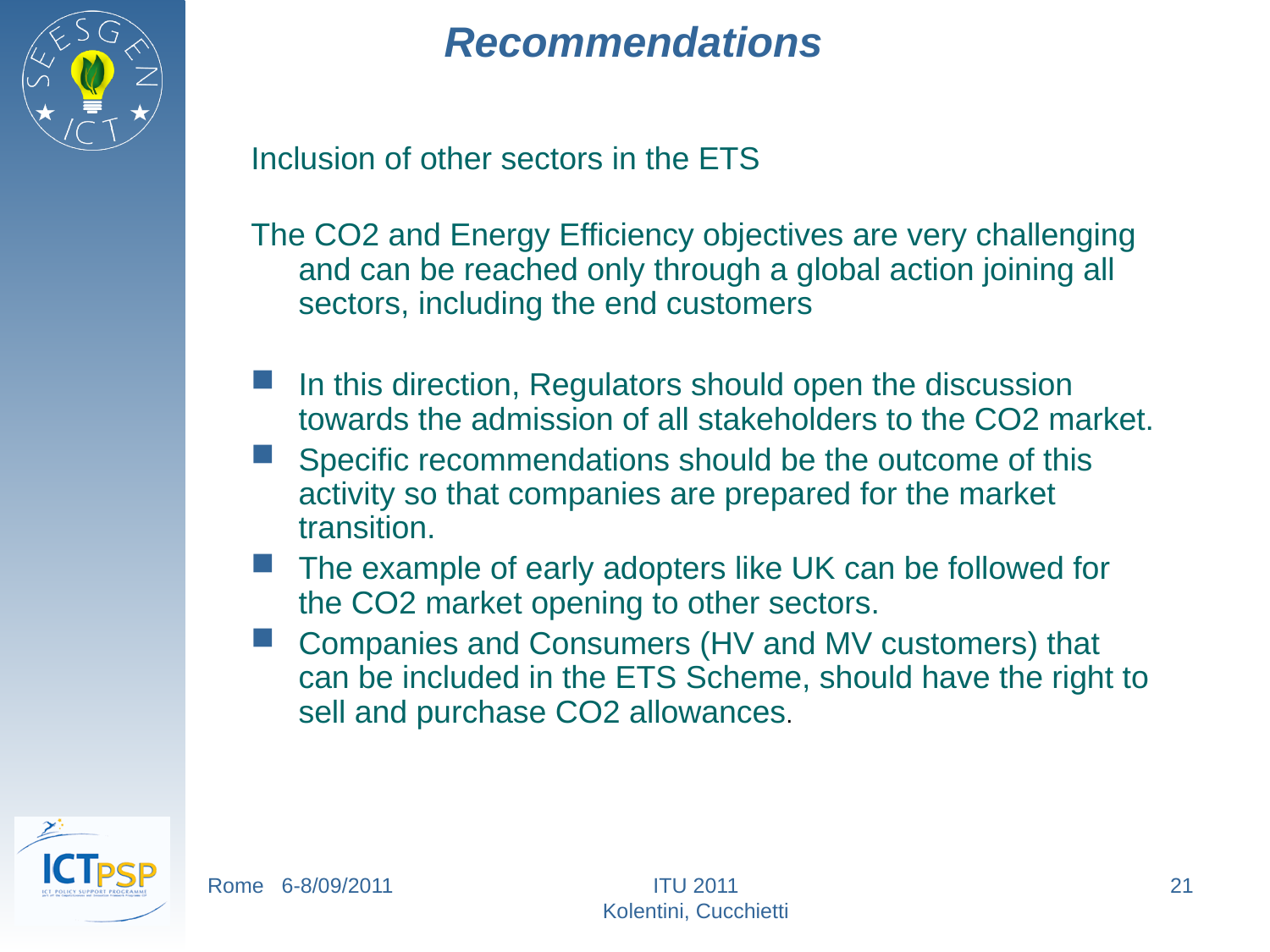

# Recommendations
Inclusion of other sectors in the ETS

The CO2 and Energy Efficiency objectives are very challenging and can be reached only through a global action joining all sectors, including the end customers

In this direction, Regulators should open the discussion towards the admission of all stakeholders to the CO2 market.
Specific recommendations should be the outcome of this activity so that companies are prepared for the market transition.
The example of early adopters like UK can be followed for the CO2 market opening to other sectors.
Companies and Consumers (HV and MV customers) that can be included in the ETS Scheme, should have the right to sell and purchase CO2 allowances.
Rome   6-8/09/2011
ITU 2011
Kolentini, Cucchietti
21